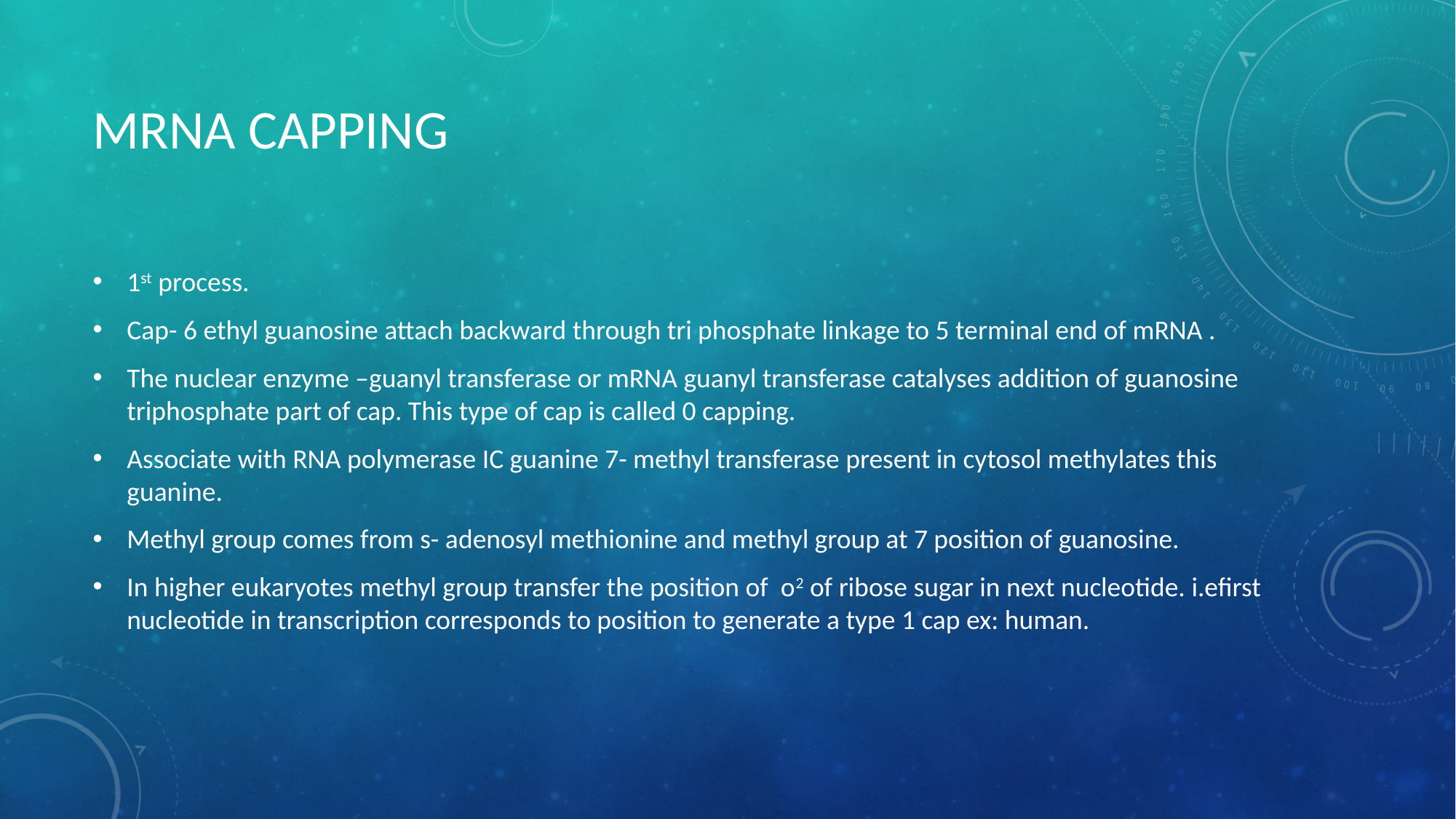

# mRNA capping
1st process.
Cap- 6 ethyl guanosine attach backward through tri phosphate linkage to 5 terminal end of mRNA .
The nuclear enzyme –guanyl transferase or mRNA guanyl transferase catalyses addition of guanosine triphosphate part of cap. This type of cap is called 0 capping.
Associate with RNA polymerase IC guanine 7- methyl transferase present in cytosol methylates this guanine.
Methyl group comes from s- adenosyl methionine and methyl group at 7 position of guanosine.
In higher eukaryotes methyl group transfer the position of  o2 of ribose sugar in next nucleotide. i.efirst nucleotide in transcription corresponds to position to generate a type 1 cap ex: human.